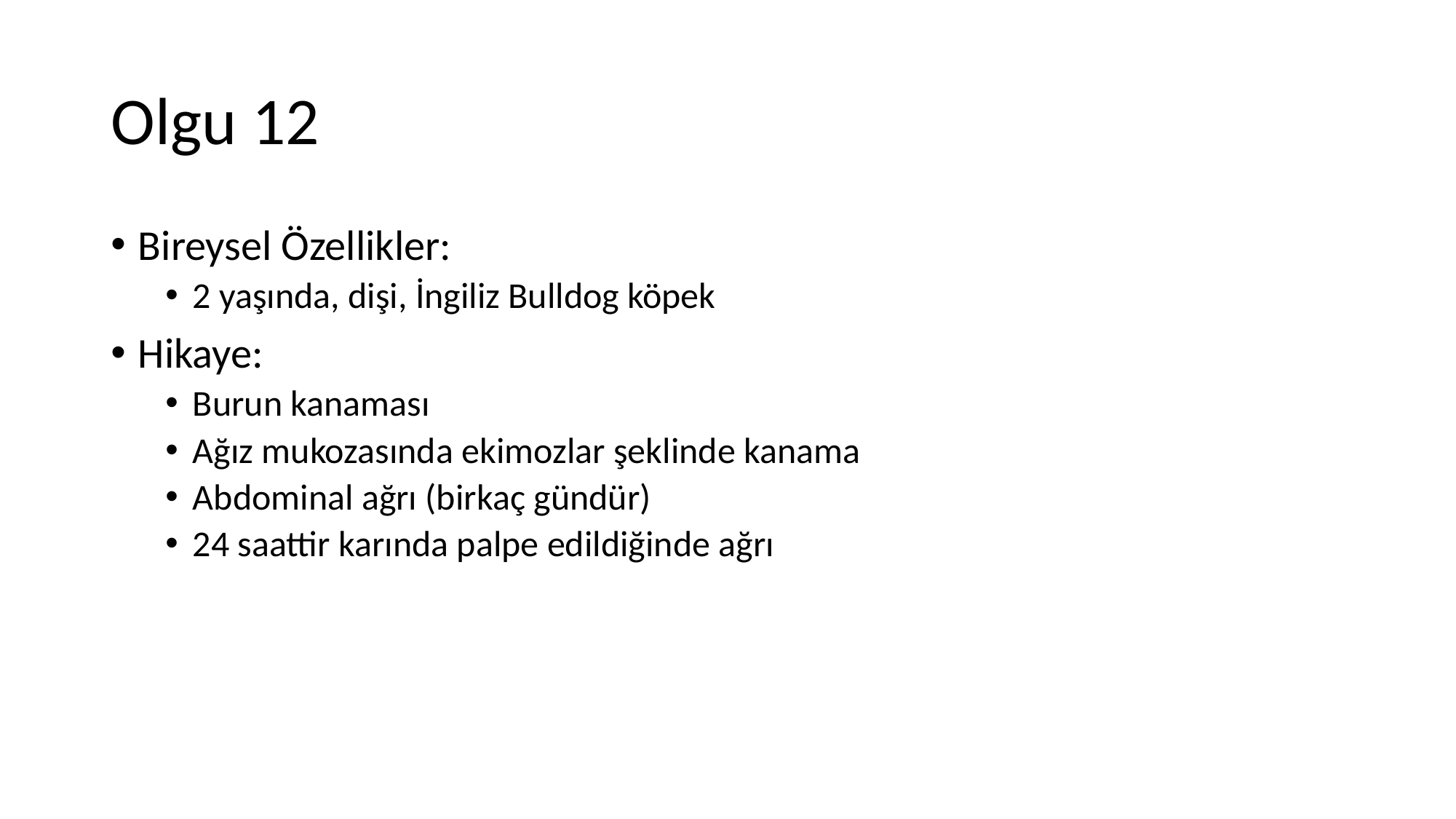

# Olgu 12
Bireysel Özellikler:
2 yaşında, dişi, İngiliz Bulldog köpek
Hikaye:
Burun kanaması
Ağız mukozasında ekimozlar şeklinde kanama
Abdominal ağrı (birkaç gündür)
24 saattir karında palpe edildiğinde ağrı